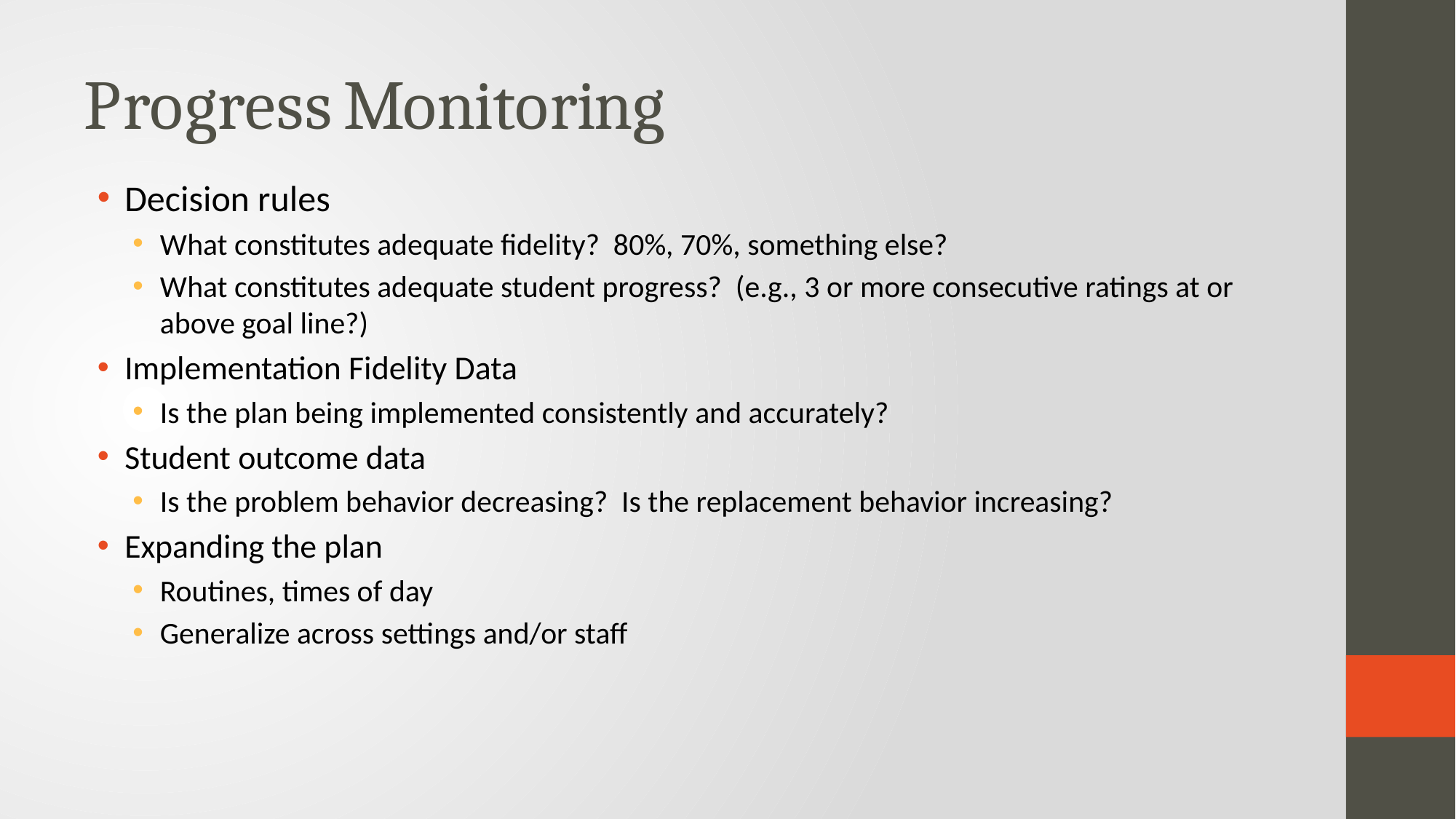

# Progress Monitoring
Decision rules
What constitutes adequate fidelity?  80%, 70%, something else?
What constitutes adequate student progress?  (e.g., 3 or more consecutive ratings at or above goal line?)
Implementation Fidelity Data
Is the plan being implemented consistently and accurately?
Student outcome data
Is the problem behavior decreasing?  Is the replacement behavior increasing?
Expanding the plan
Routines, times of day
Generalize across settings and/or staff